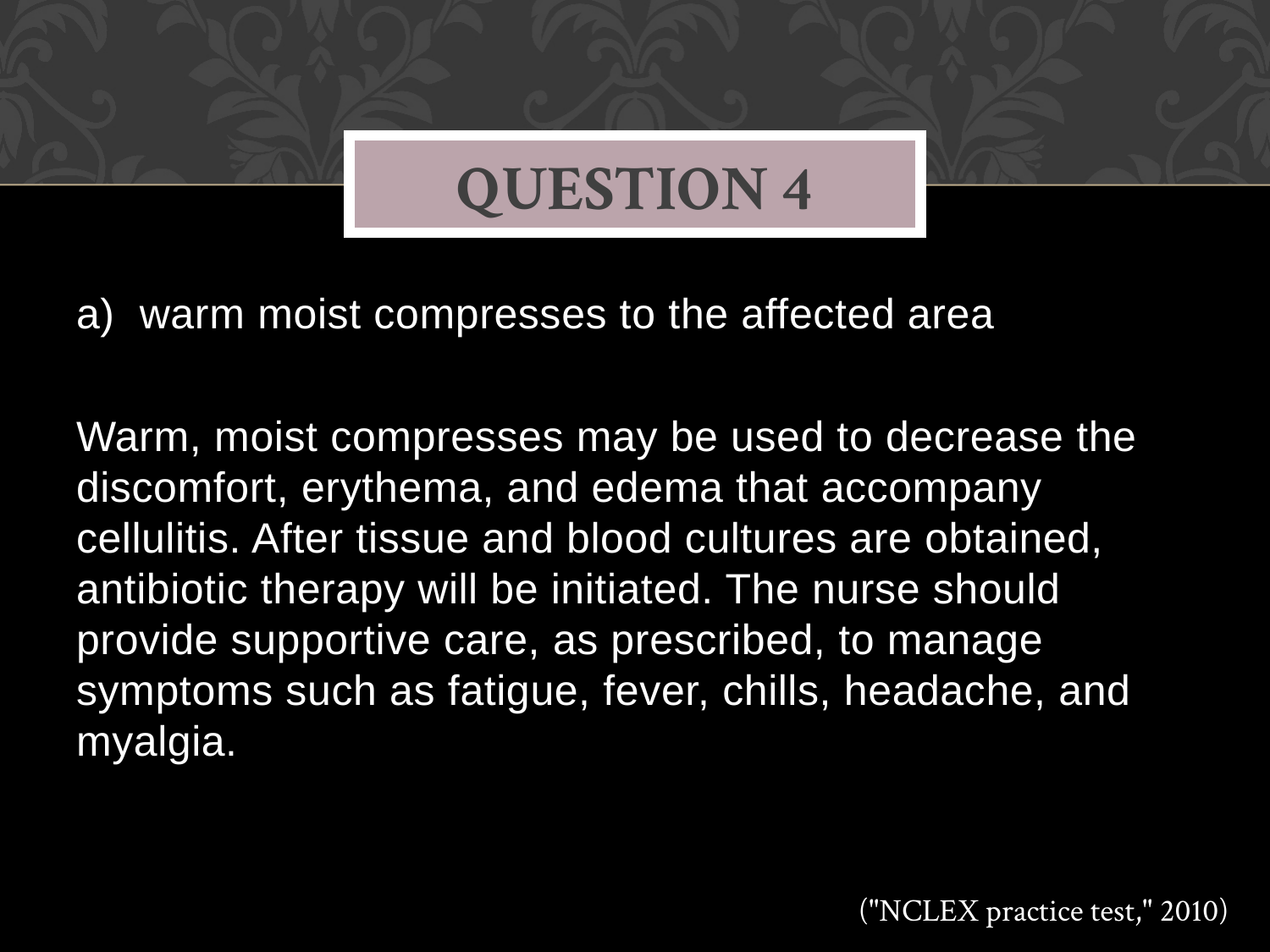

# Question 4
a)  warm moist compresses to the affected area

Warm, moist compresses may be used to decrease the discomfort, erythema, and edema that accompany cellulitis. After tissue and blood cultures are obtained, antibiotic therapy will be initiated. The nurse should provide supportive care, as prescribed, to manage symptoms such as fatigue, fever, chills, headache, and myalgia.
("NCLEX practice test," 2010)